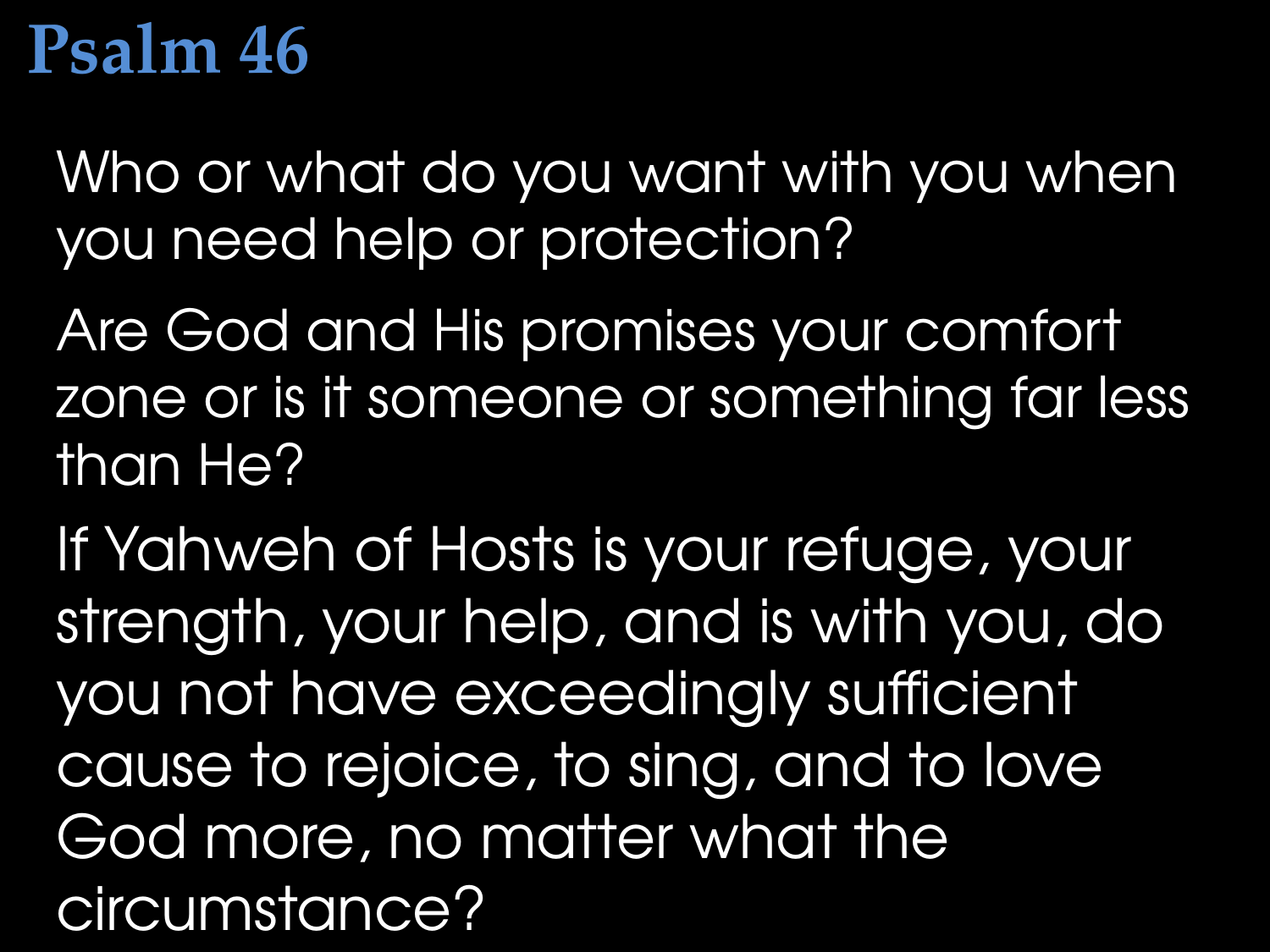

# Psalm 46
Who or what do you want with you when you need help or protection?
Are God and His promises your comfort zone or is it someone or something far less than He?
If Yahweh of Hosts is your refuge, your strength, your help, and is with you, do you not have exceedingly sufficient cause to rejoice, to sing, and to love God more, no matter what the circumstance?